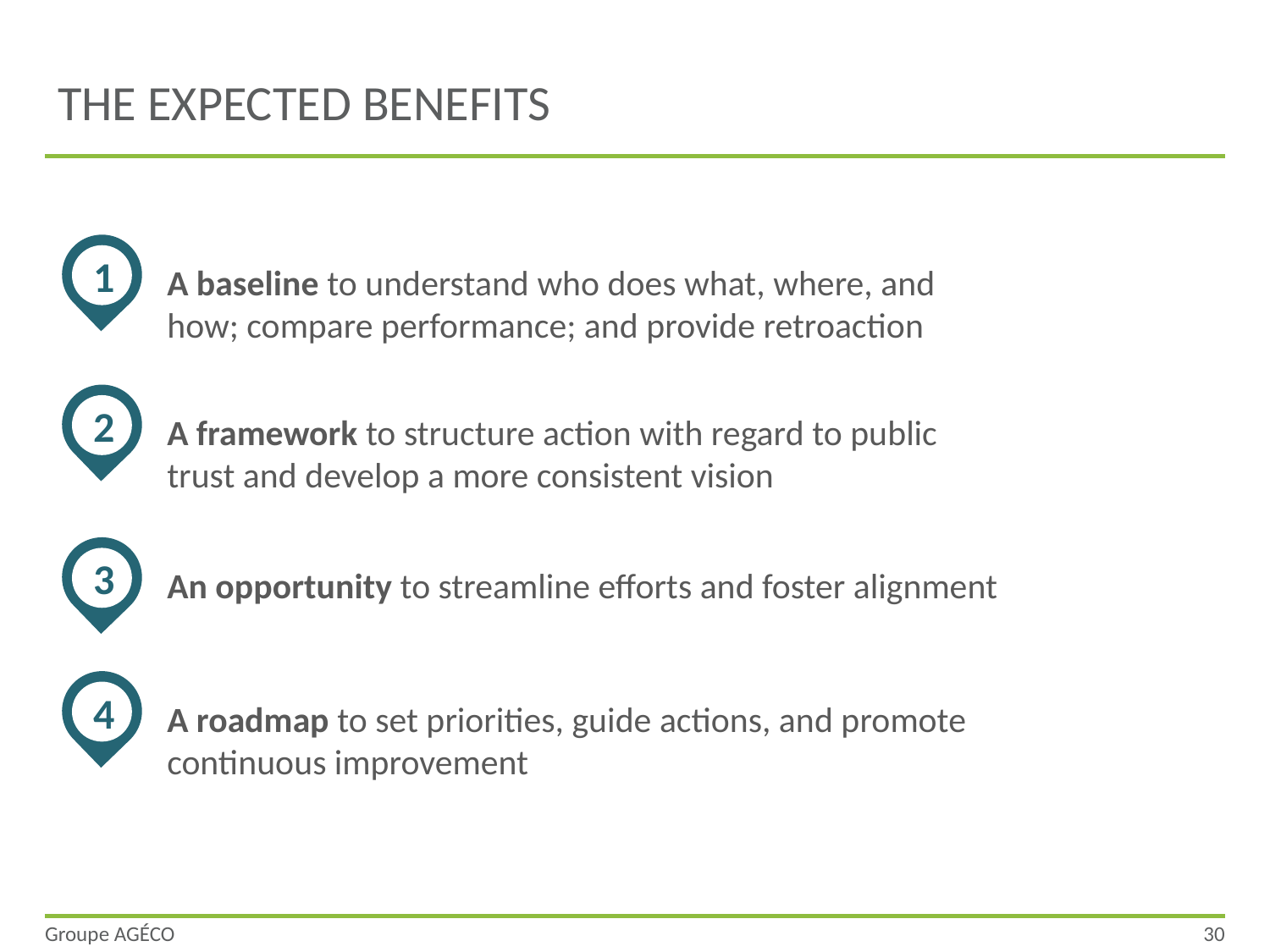

# The expected benefits

1
A baseline to understand who does what, where, and how; compare performance; and provide retroaction

2
A framework to structure action with regard to public trust and develop a more consistent vision

3
An opportunity to streamline efforts and foster alignment

4
A roadmap to set priorities, guide actions, and promote continuous improvement
Groupe AGÉCO
30